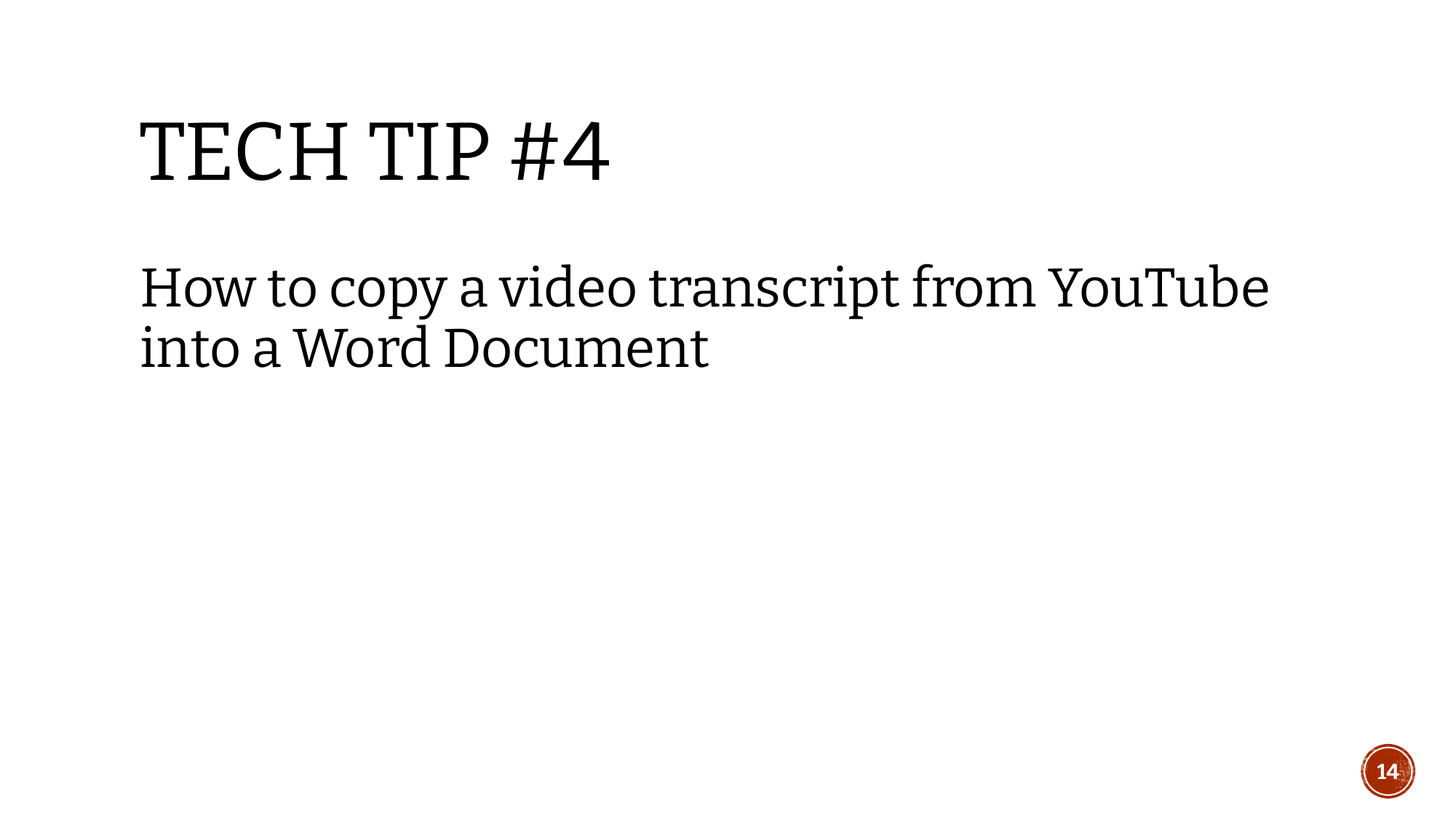

# Tech Tip #4
How to copy a video transcript from YouTube into a Word Document

14